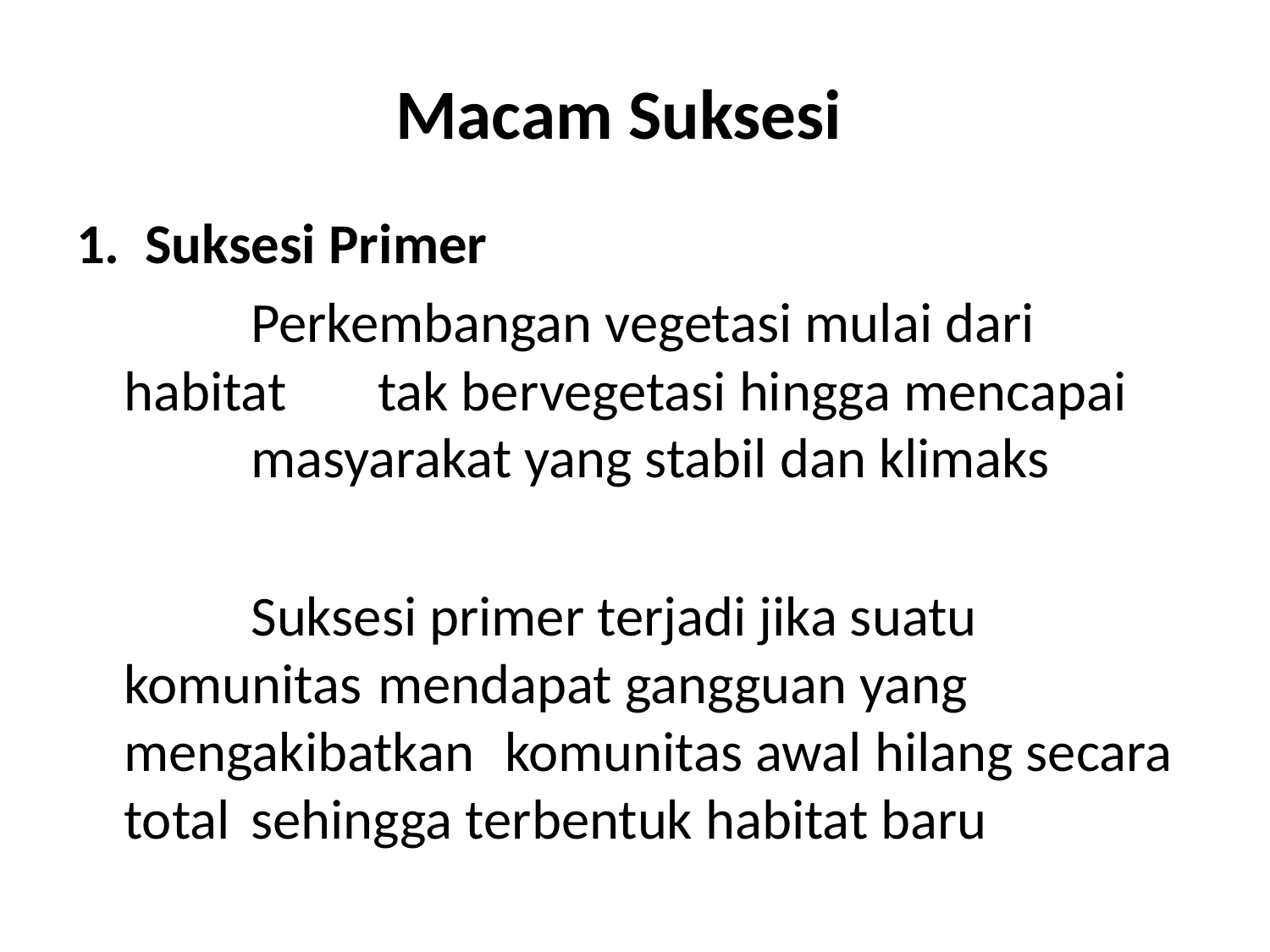

Macam Suksesi
1.  Suksesi Primer
		Perkembangan vegetasi mulai dari habitat 	tak bervegetasi hingga mencapai 	masyarakat yang stabil dan klimaks

		Suksesi primer terjadi jika suatu komunitas 	mendapat gangguan yang mengakibatkan 	komunitas awal hilang secara total 	sehingga terbentuk habitat baru